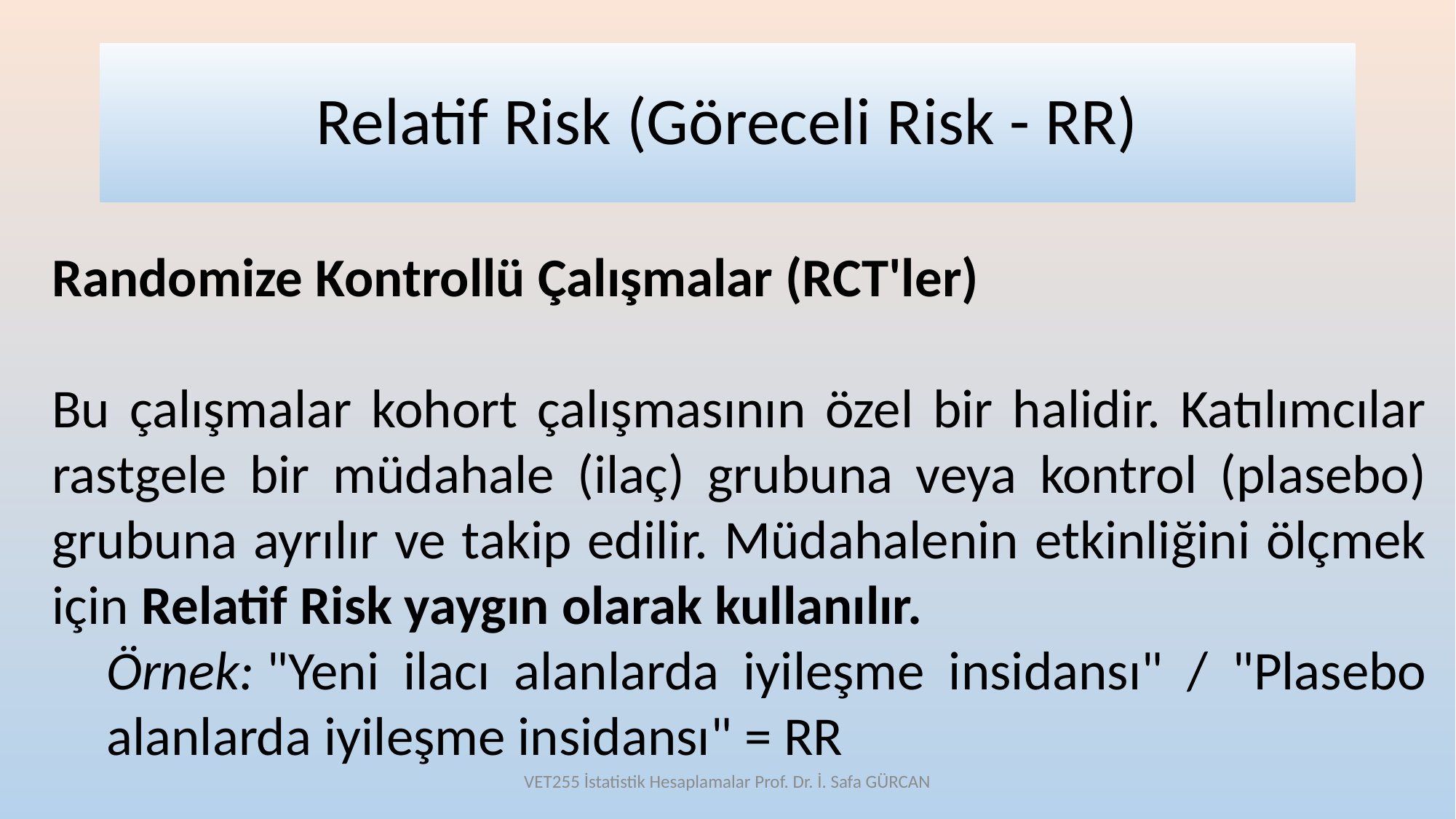

# Relatif Risk (Göreceli Risk - RR)
Randomize Kontrollü Çalışmalar (RCT'ler)

Bu çalışmalar kohort çalışmasının özel bir halidir. Katılımcılar rastgele bir müdahale (ilaç) grubuna veya kontrol (plasebo) grubuna ayrılır ve takip edilir. Müdahalenin etkinliğini ölçmek için Relatif Risk yaygın olarak kullanılır.
Örnek: "Yeni ilacı alanlarda iyileşme insidansı" / "Plasebo alanlarda iyileşme insidansı" = RR

VET255 İstatistik Hesaplamalar Prof. Dr. İ. Safa GÜRCAN